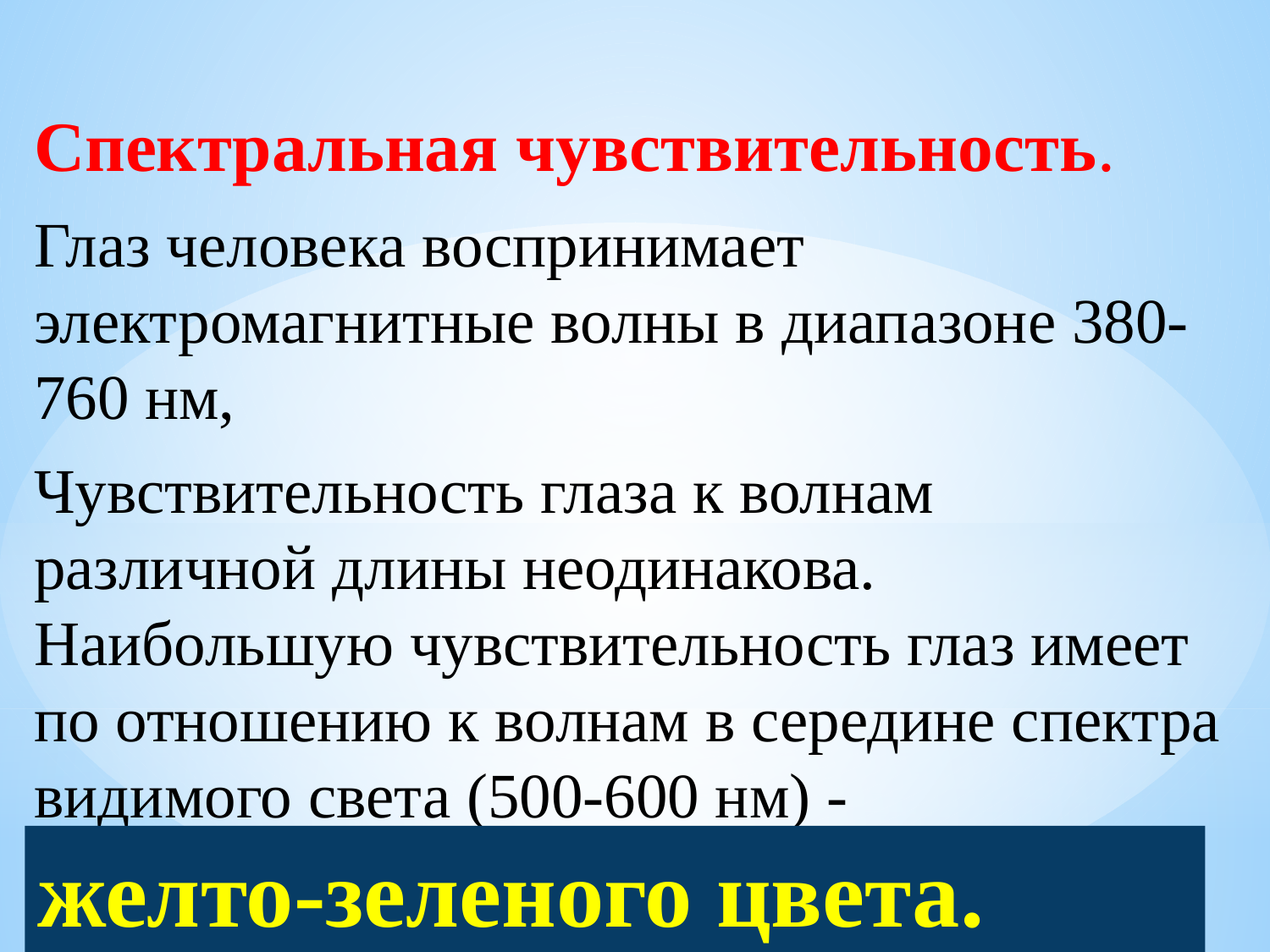

Спектральная чувствительность.
Глаз человека воспринимает электромагнитные волны в диапазоне 380-760 нм,
Чувствительность глаза к волнам различной длины неодинакова. Наибольшую чувствительность глаз имеет по отношению к волнам в середине спектра видимого света (500-600 нм) -
желто-зеленого цвета.